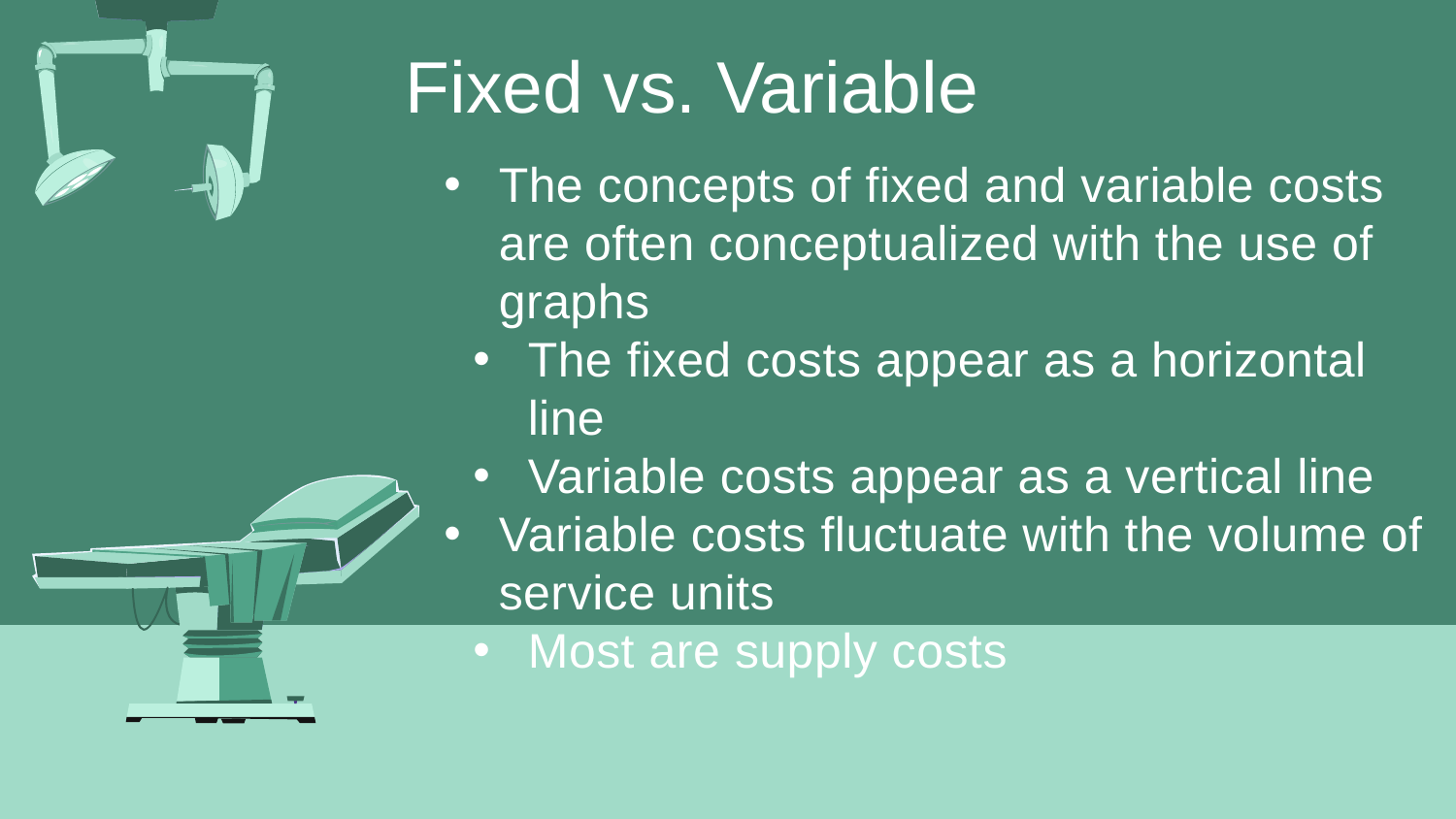

Fixed vs. Variable
The concepts of fixed and variable costs are often conceptualized with the use of graphs
The fixed costs appear as a horizontal line
Variable costs appear as a vertical line
Variable costs fluctuate with the volume of service units
Most are supply costs